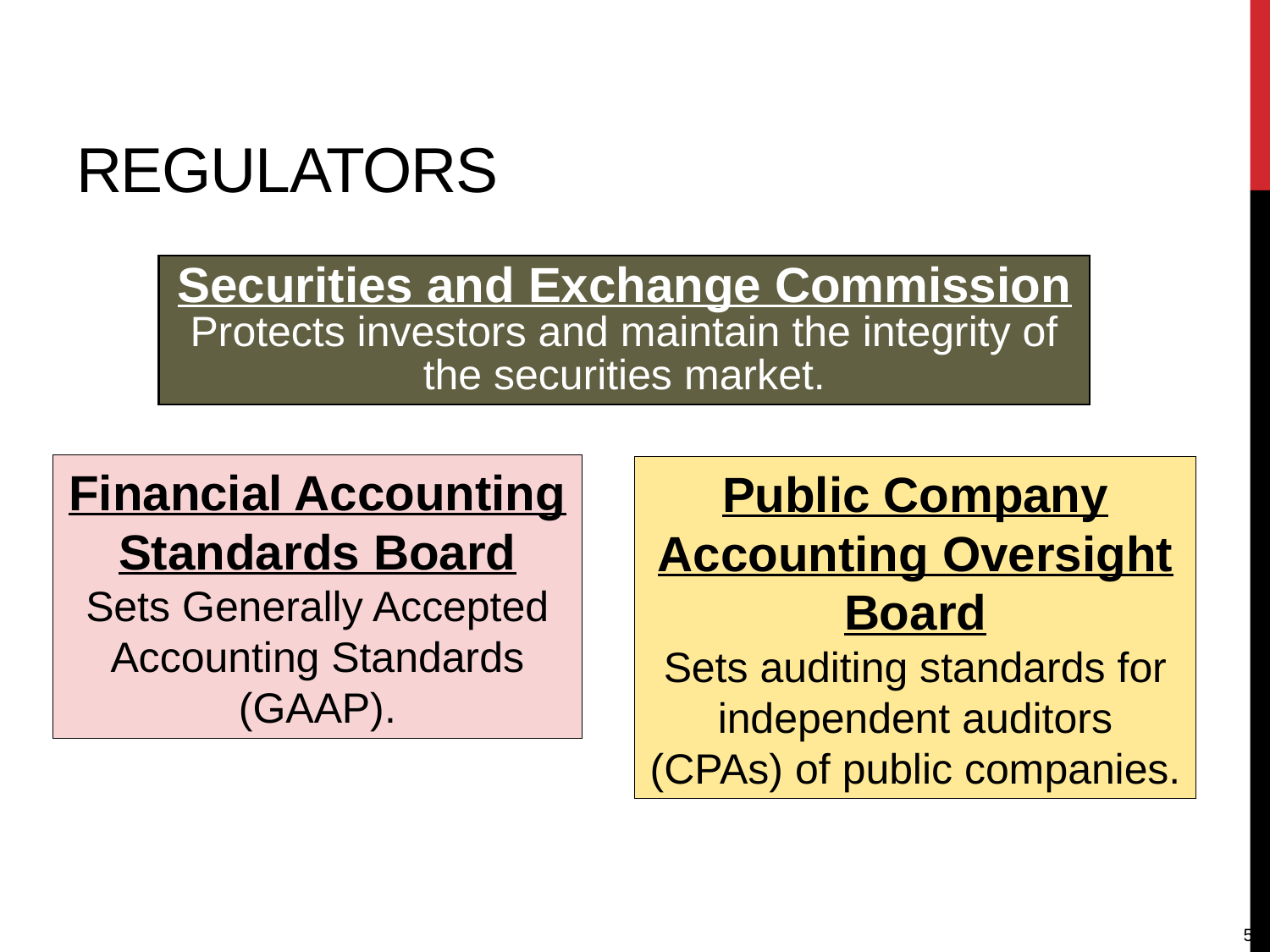

# Regulators
Securities and Exchange Commission
Protects investors and maintain the integrity of the securities market.
Financial Accounting Standards Board
Sets Generally Accepted Accounting Standards (GAAP).
Public Company Accounting Oversight Board
Sets auditing standards for independent auditors (CPAs) of public companies.
5-4